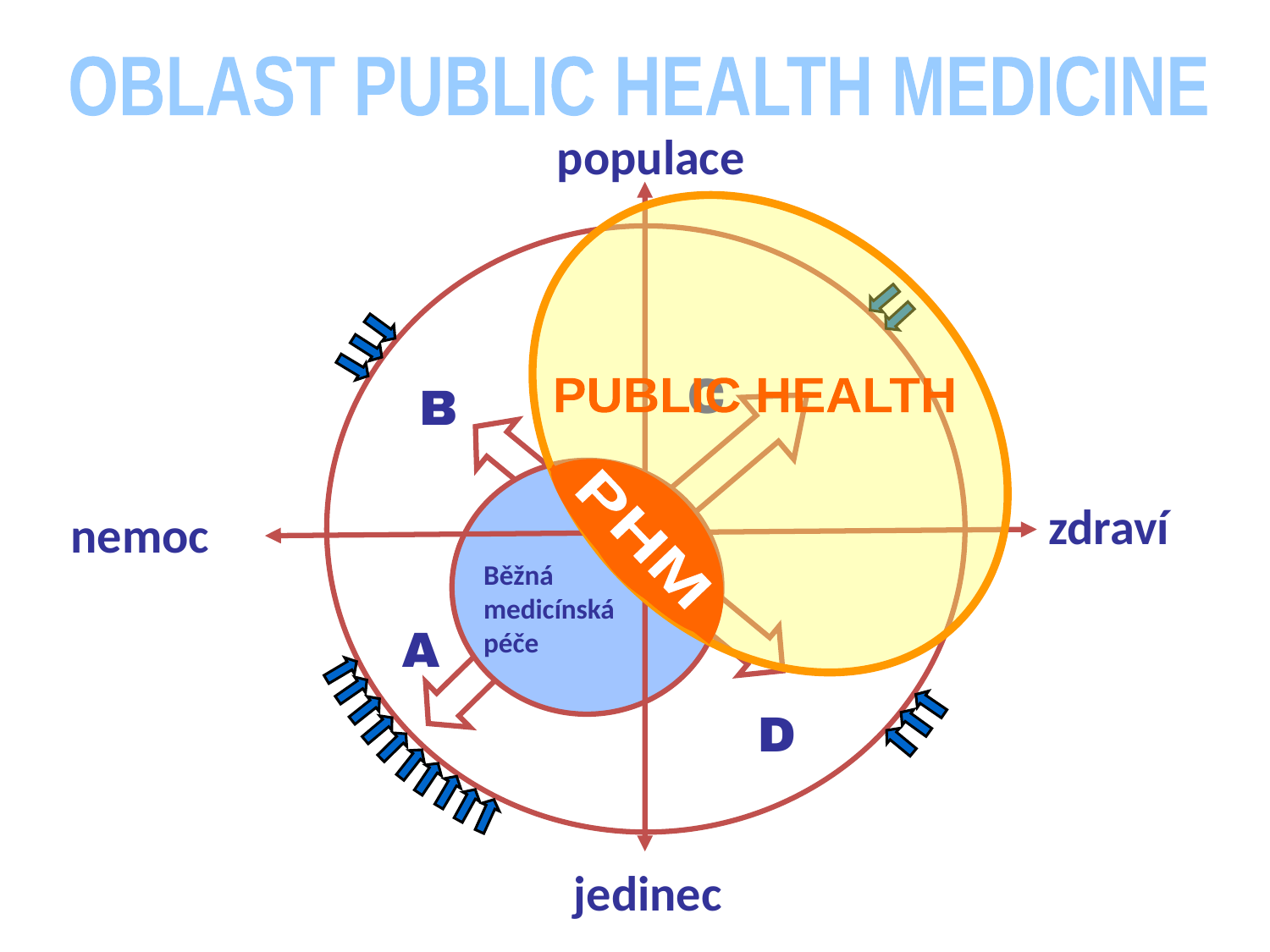

OBLAST PUBLIC HEALTH MEDICINE
populace

C
B
PUBLIC HEALTH

zdraví
nemoc
PHM

Běžná
medicínská
péče

A

D

jedinec